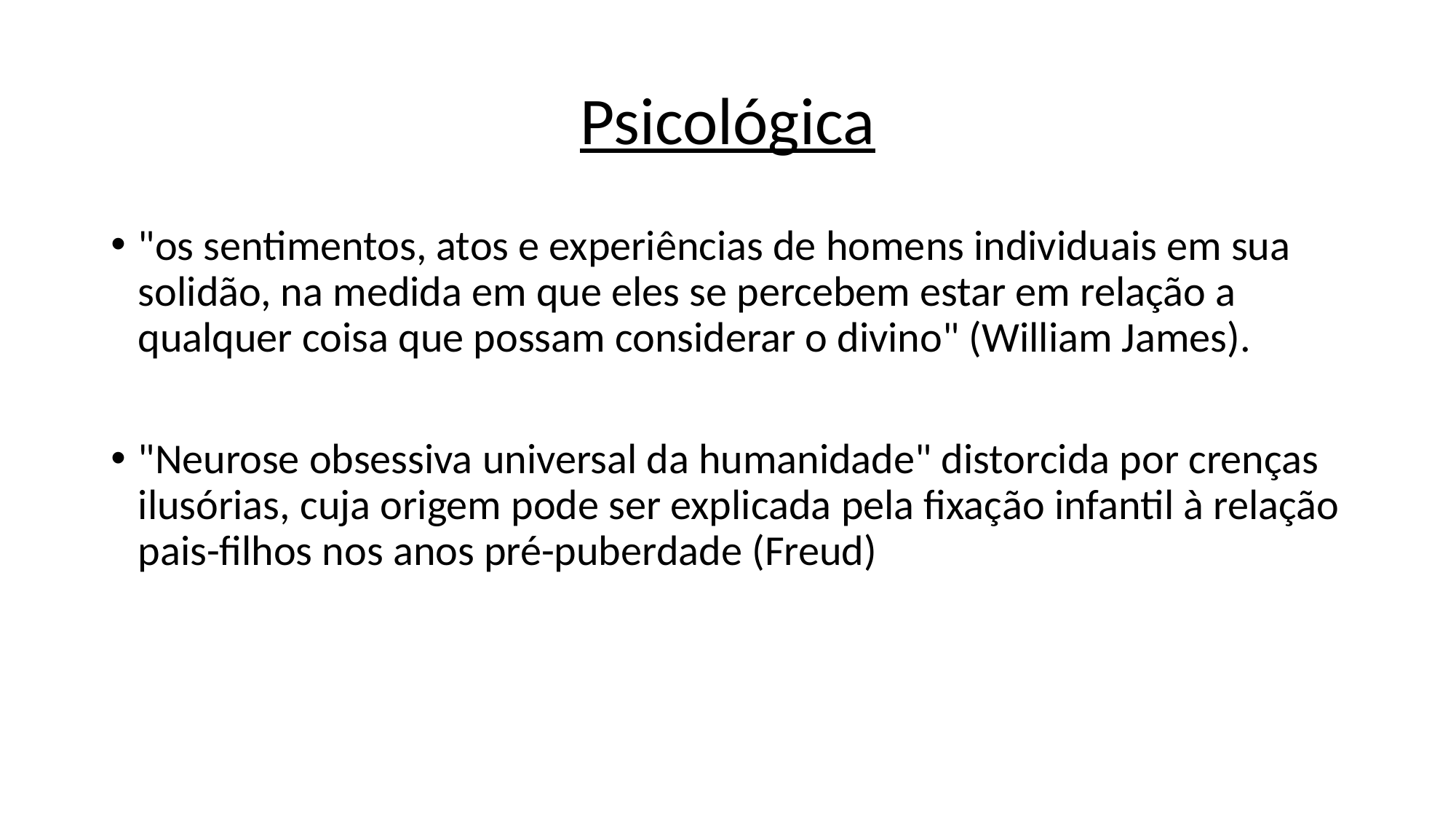

# Psicológica
"os sentimentos, atos e experiências de homens individuais em sua solidão, na medida em que eles se percebem estar em relação a qualquer coisa que possam considerar o divino" (William James).

"Neurose obsessiva universal da humanidade" distorcida por crenças ilusórias, cuja origem pode ser explicada pela fixação infantil à relação pais-filhos nos anos pré-puberdade (Freud)